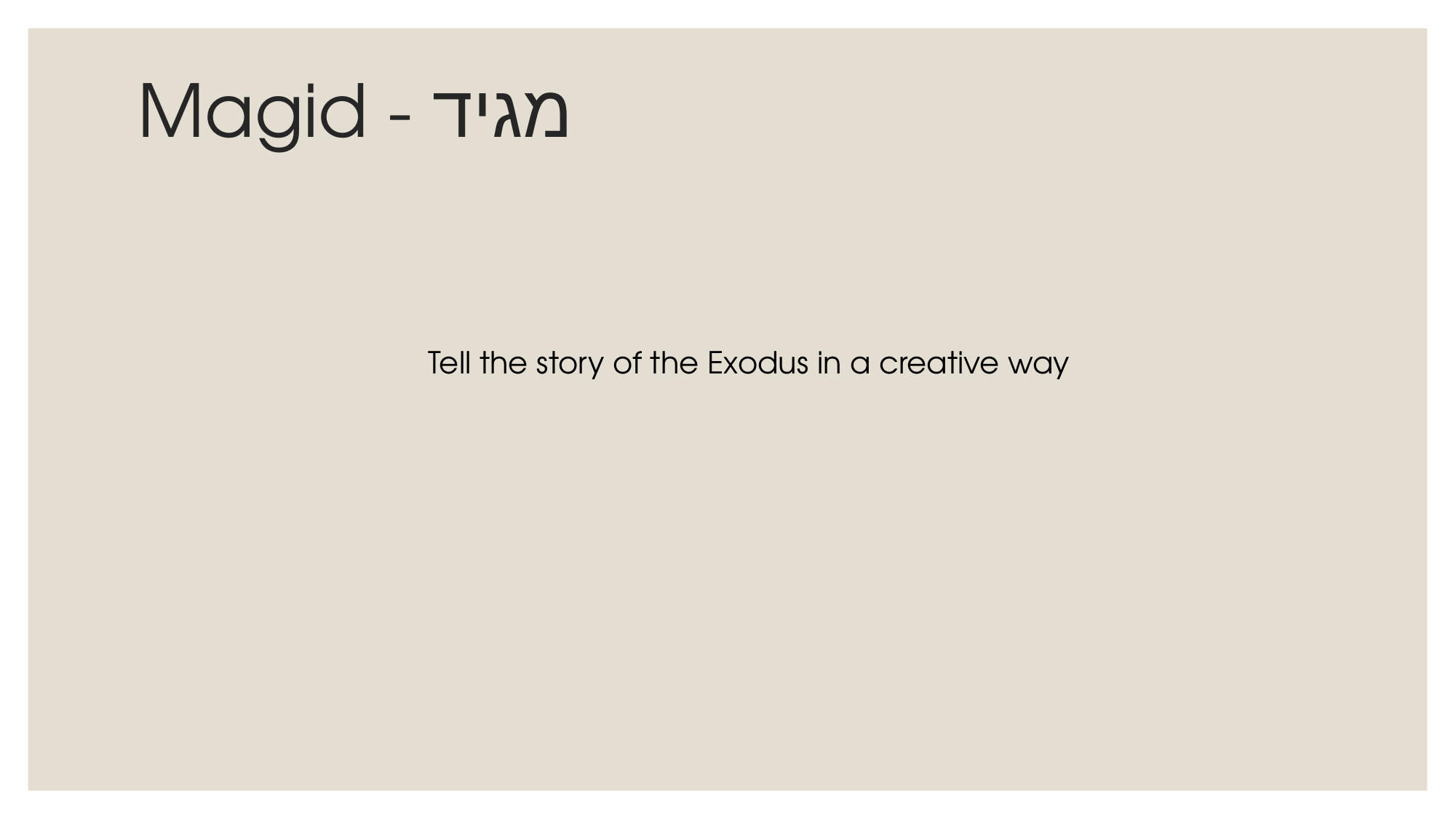

# Magid - מגיד
Tell the story of the Exodus in a creative way